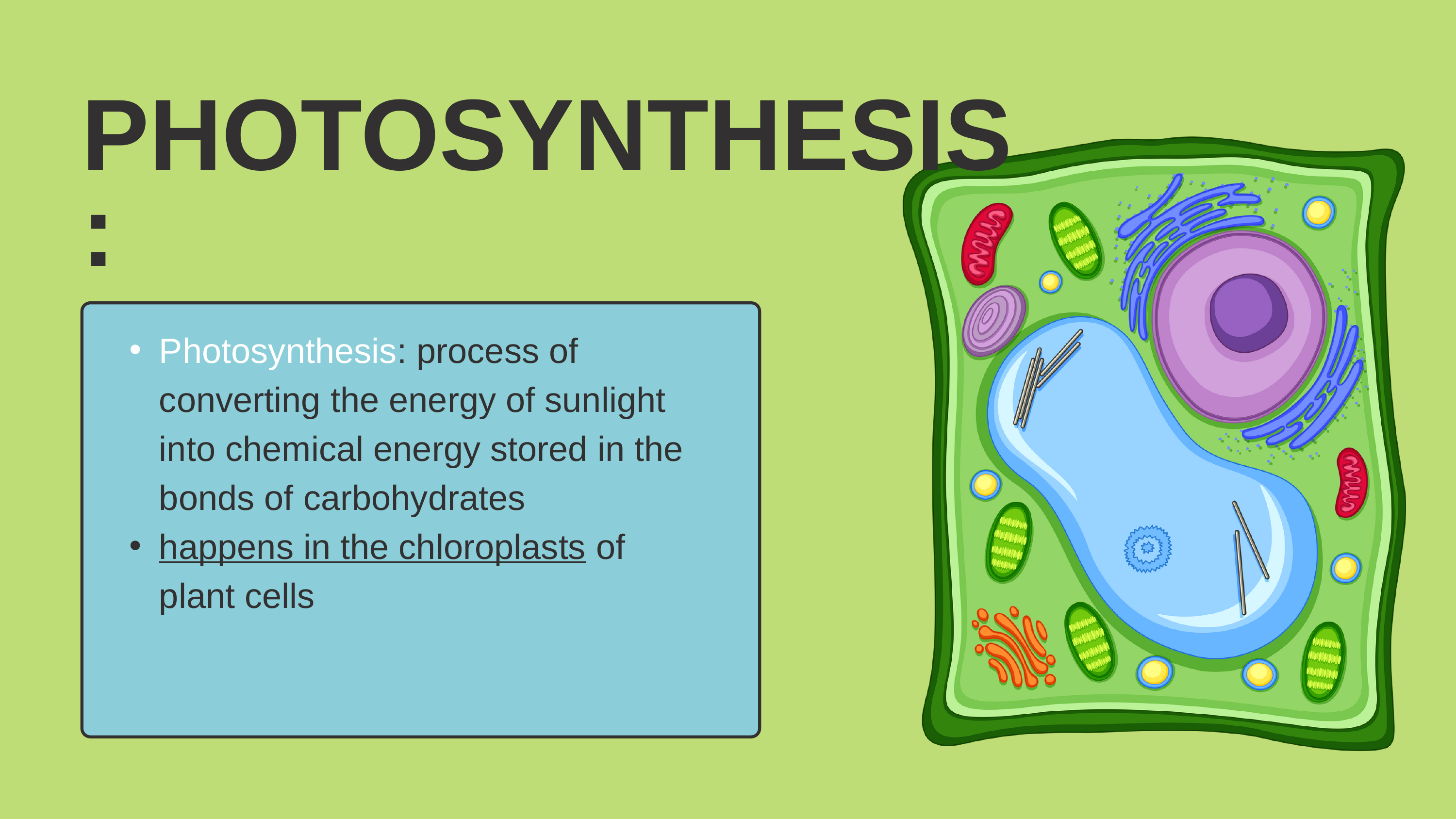

PHOTOSYNTHESIS:

Photosynthesis: process of converting the energy of sunlight into chemical energy stored in the bonds of carbohydrates
happens in the chloroplasts of plant cells